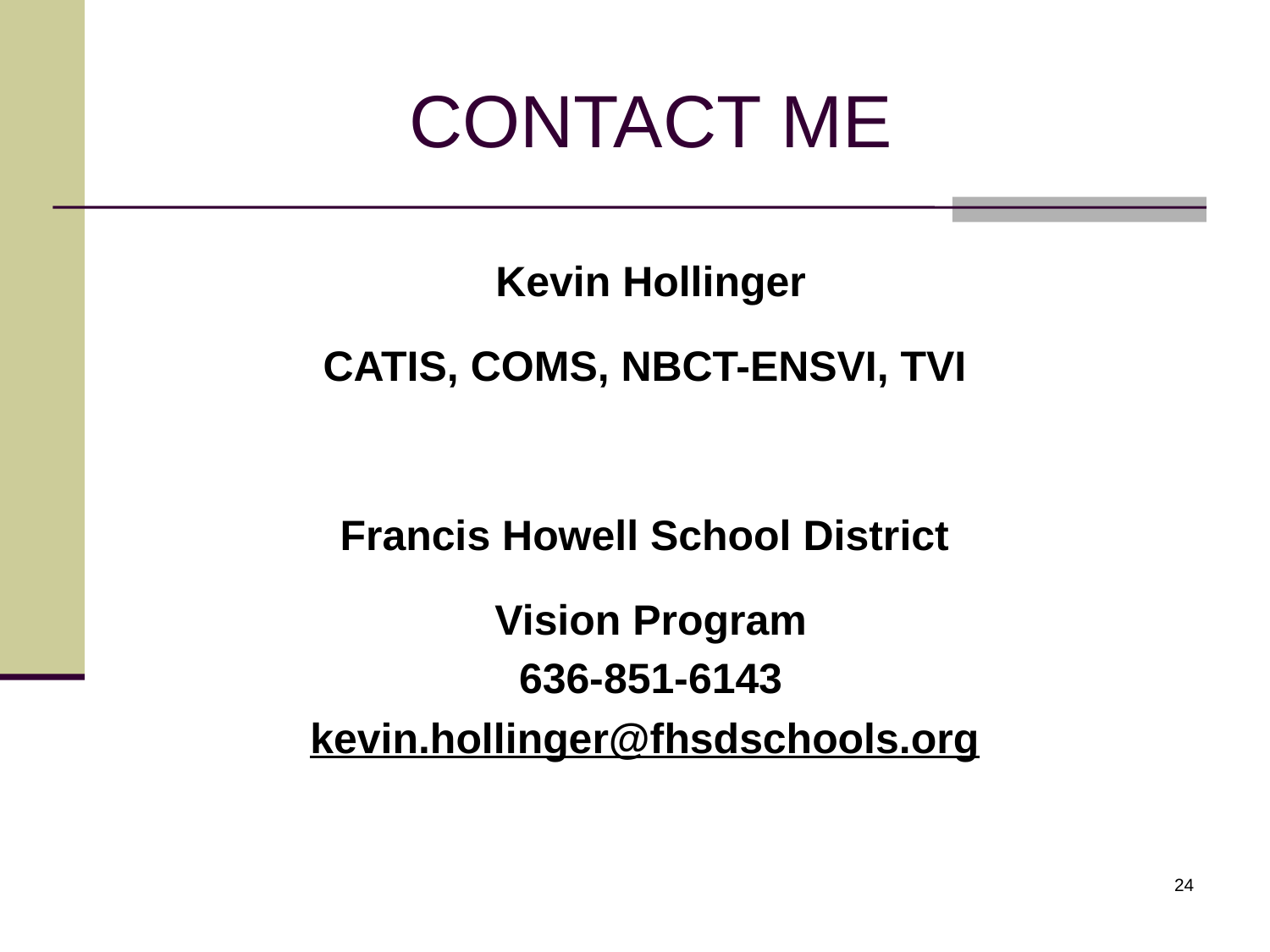

# CONTACT ME
Kevin Hollinger
CATIS, COMS, NBCT-ENSVI, TVI

Francis Howell School District
Vision Program
636-851-6143
kevin.hollinger@fhsdschools.org

24